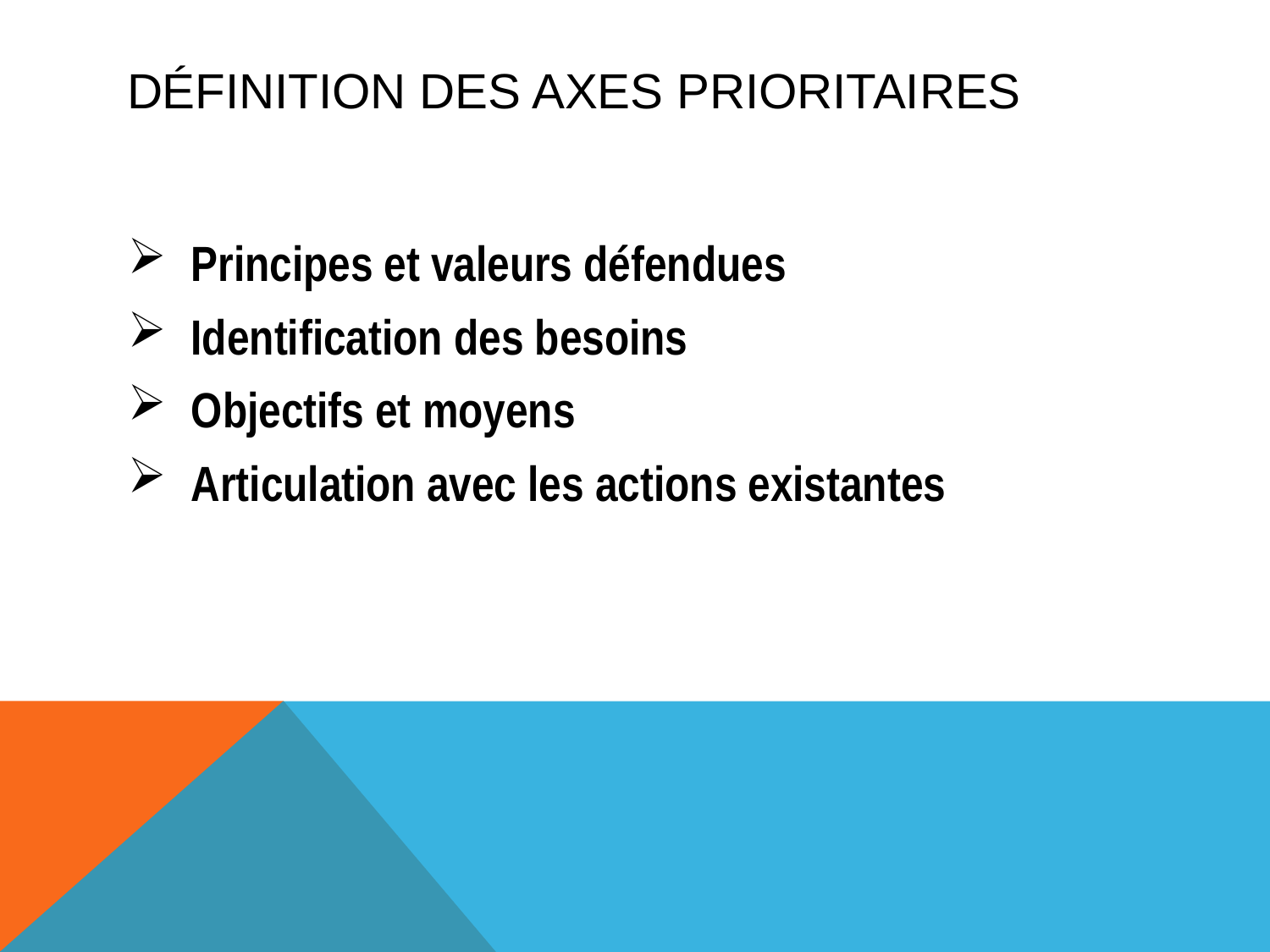

# Définition des axes prioritaires
Principes et valeurs défendues
Identification des besoins
Objectifs et moyens
Articulation avec les actions existantes